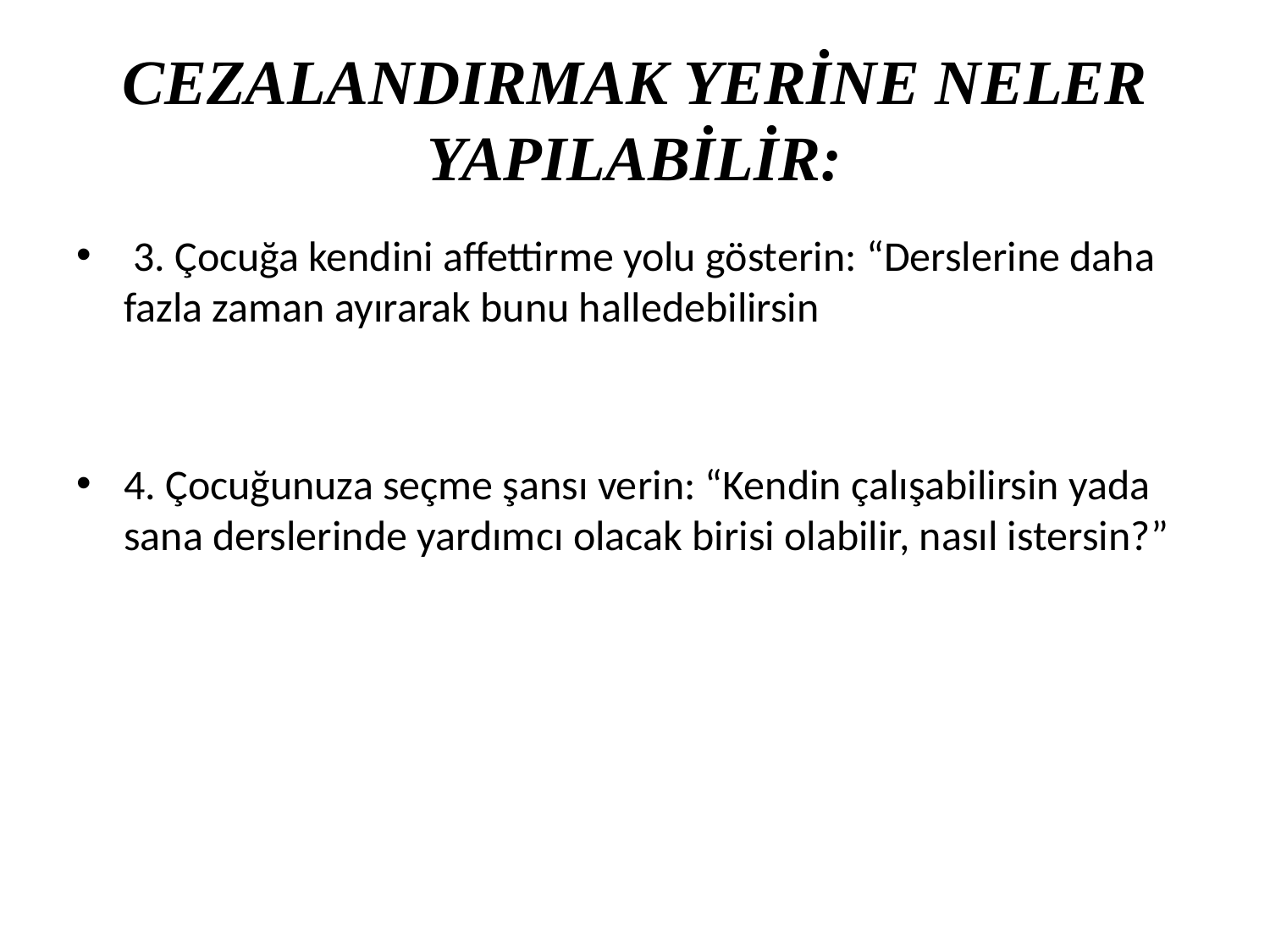

# CEZALANDIRMAK YERİNE NELER YAPILABİLİR:
 3. Çocuğa kendini affettirme yolu gösterin: “Derslerine daha fazla zaman ayırarak bunu halledebilirsin

4. Çocuğunuza seçme şansı verin: “Kendin çalışabilirsin yada sana derslerinde yardımcı olacak birisi olabilir, nasıl istersin?”